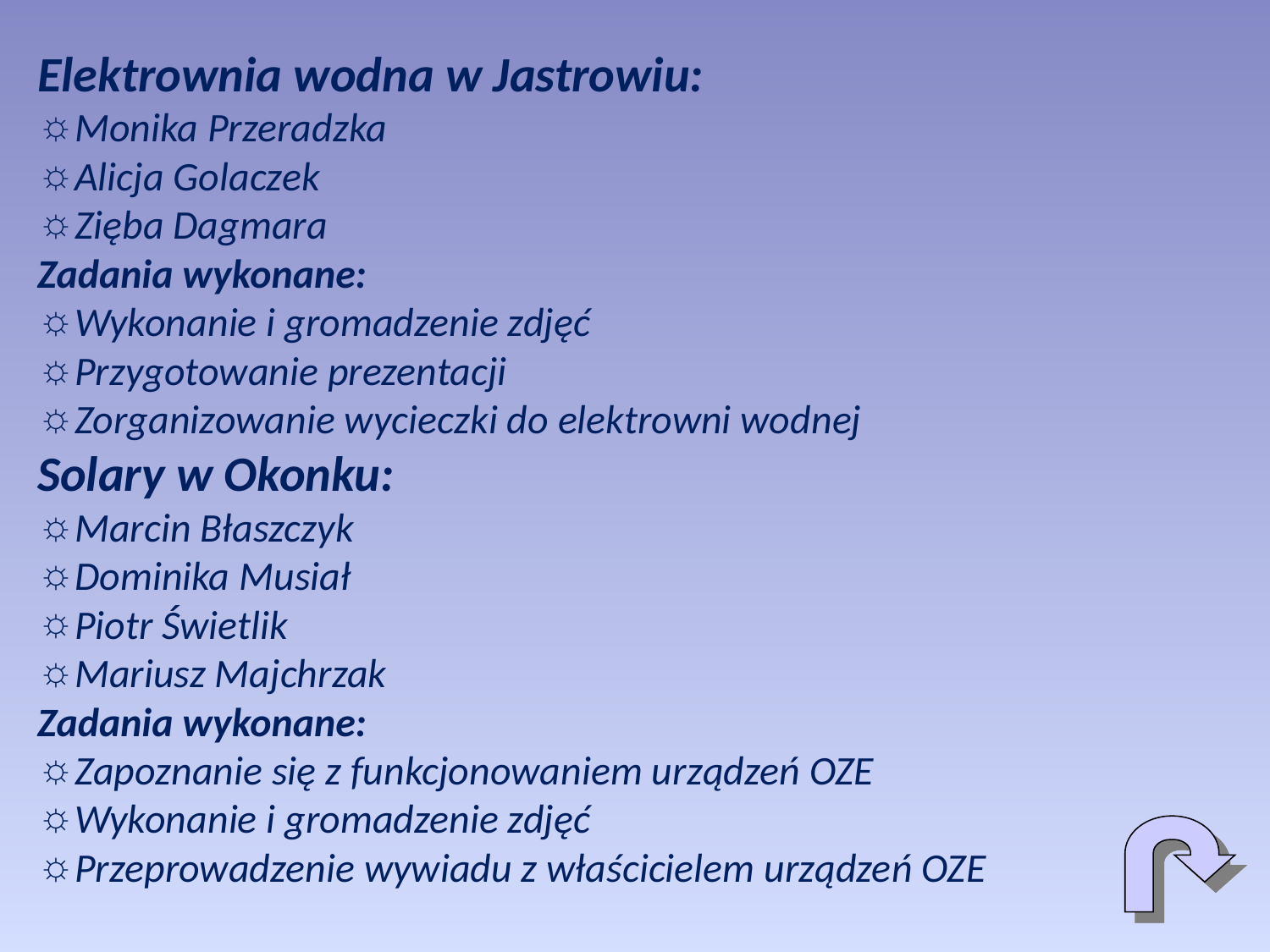

Elektrownia wodna w Jastrowiu:
Monika Przeradzka
Alicja Golaczek
Zięba Dagmara
Zadania wykonane:
Wykonanie i gromadzenie zdjęć
Przygotowanie prezentacji
Zorganizowanie wycieczki do elektrowni wodnej
Solary w Okonku:
Marcin Błaszczyk
Dominika Musiał
Piotr Świetlik
Mariusz Majchrzak
Zadania wykonane:
Zapoznanie się z funkcjonowaniem urządzeń OZE
Wykonanie i gromadzenie zdjęć
Przeprowadzenie wywiadu z właścicielem urządzeń OZE